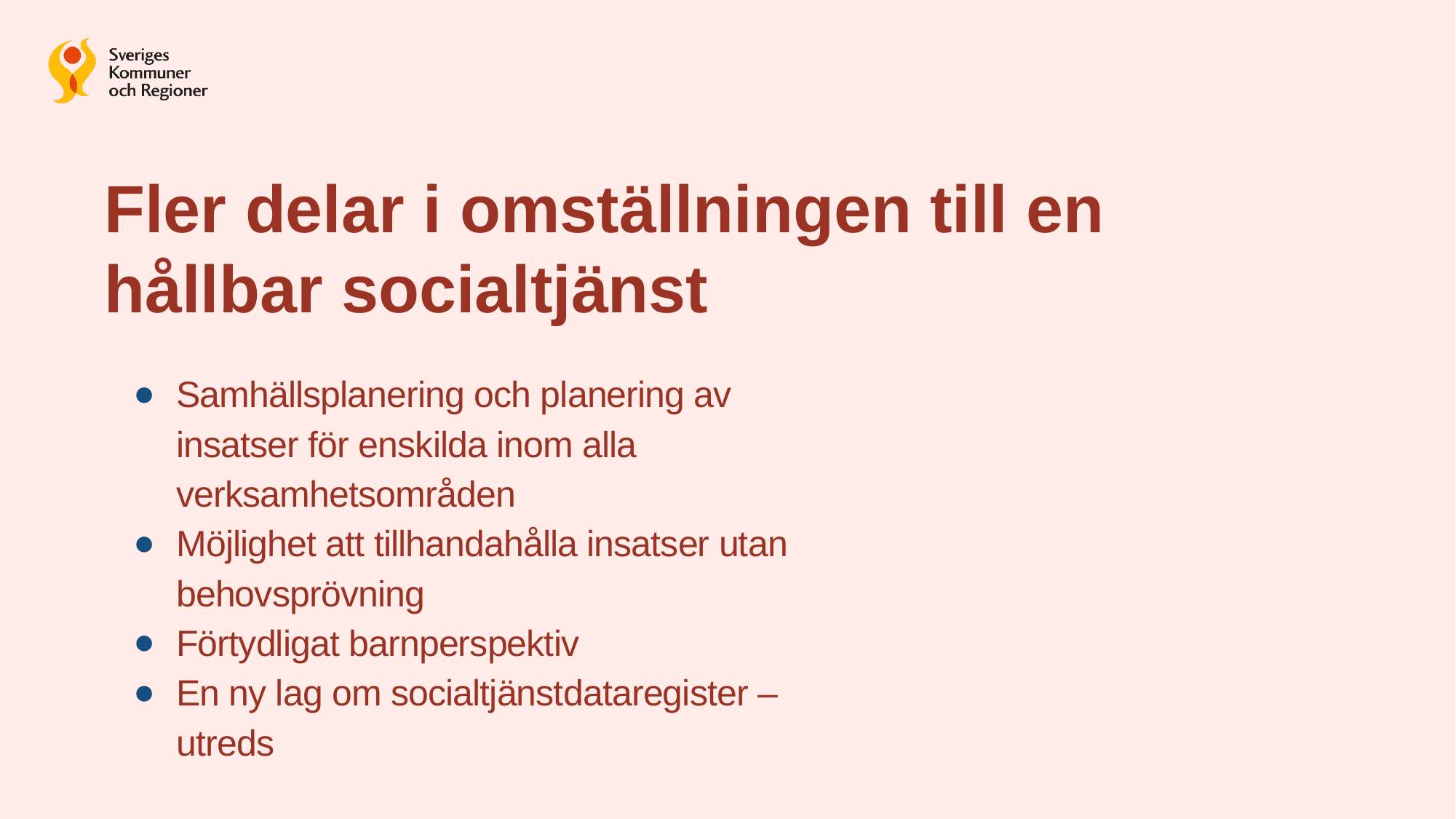

Fler delar i omställningen till en hållbar socialtjänst
Samhällsplanering och planering av insatser för enskilda inom alla verksamhetsområden
Möjlighet att tillhandahålla insatser utan behovsprövning
Förtydligat barnperspektiv
En ny lag om socialtjänstdataregister – utreds